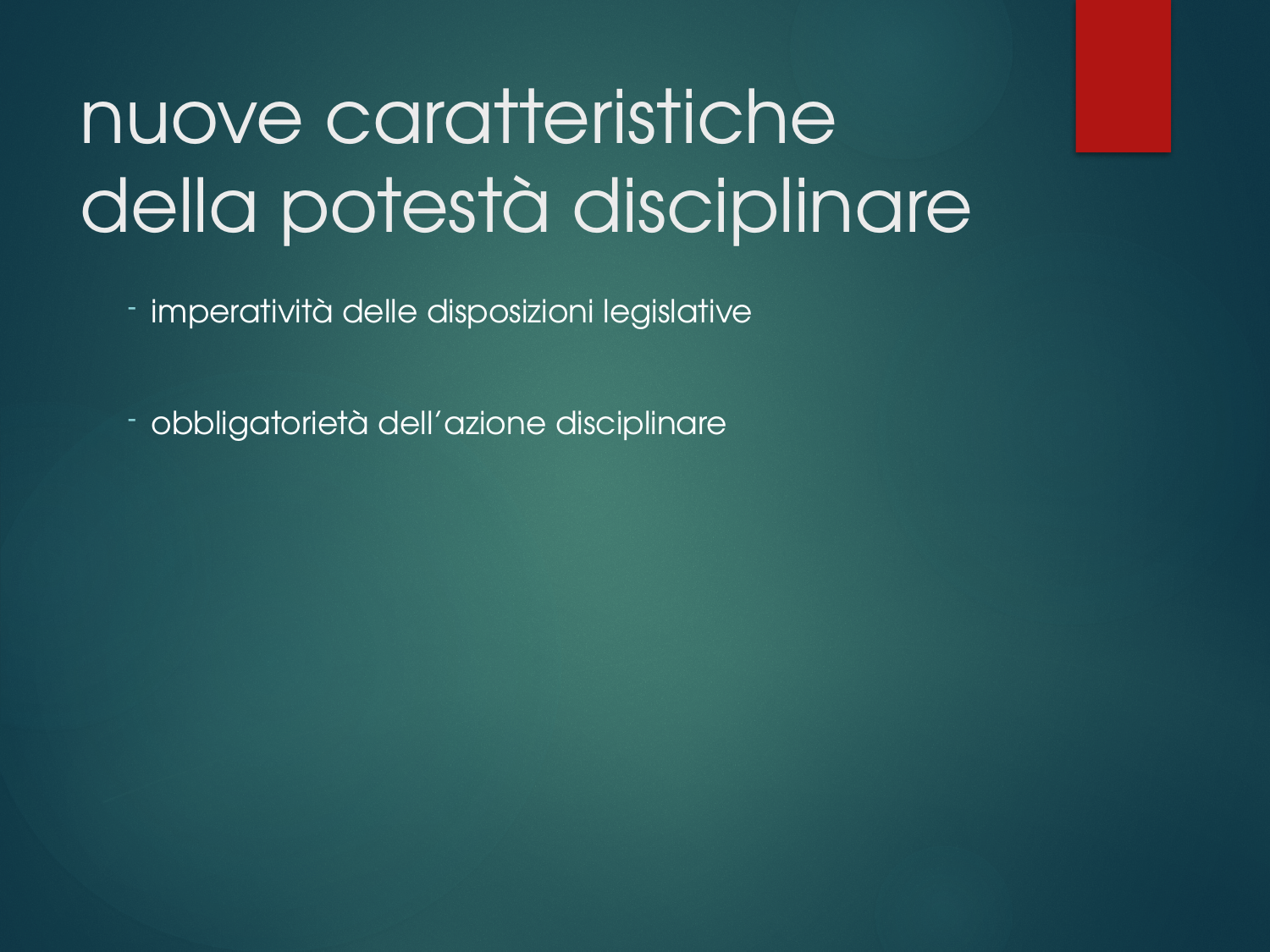

# nuove caratteristiche della potestà disciplinare
imperatività delle disposizioni legislative

obbligatorietà dell’azione disciplinare